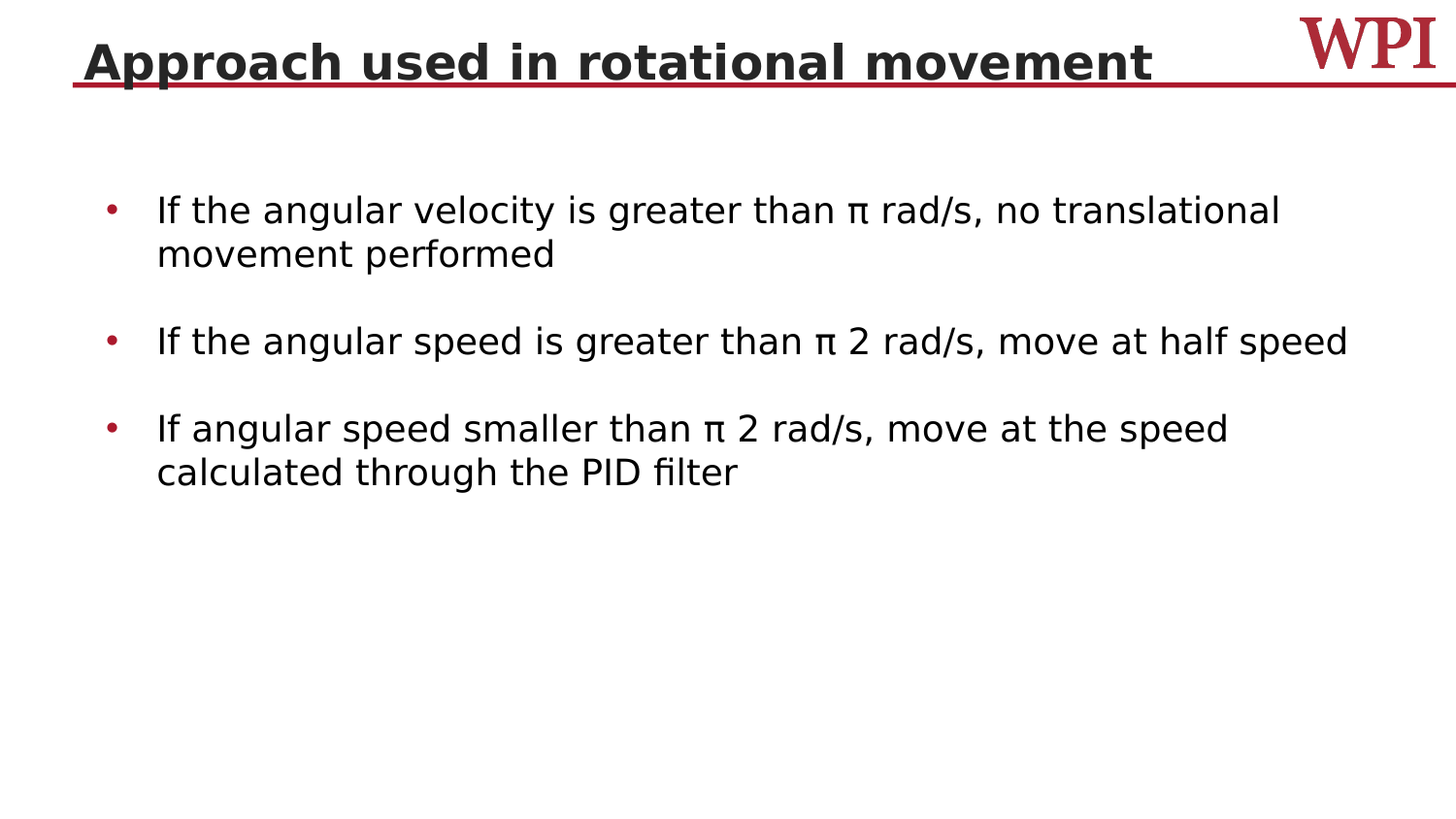

# Approach used in rotational movement
If the angular velocity is greater than π rad/s, no translational movement performed

If the angular speed is greater than π 2 rad/s, move at half speed

If angular speed smaller than π 2 rad/s, move at the speed calculated through the PID filter